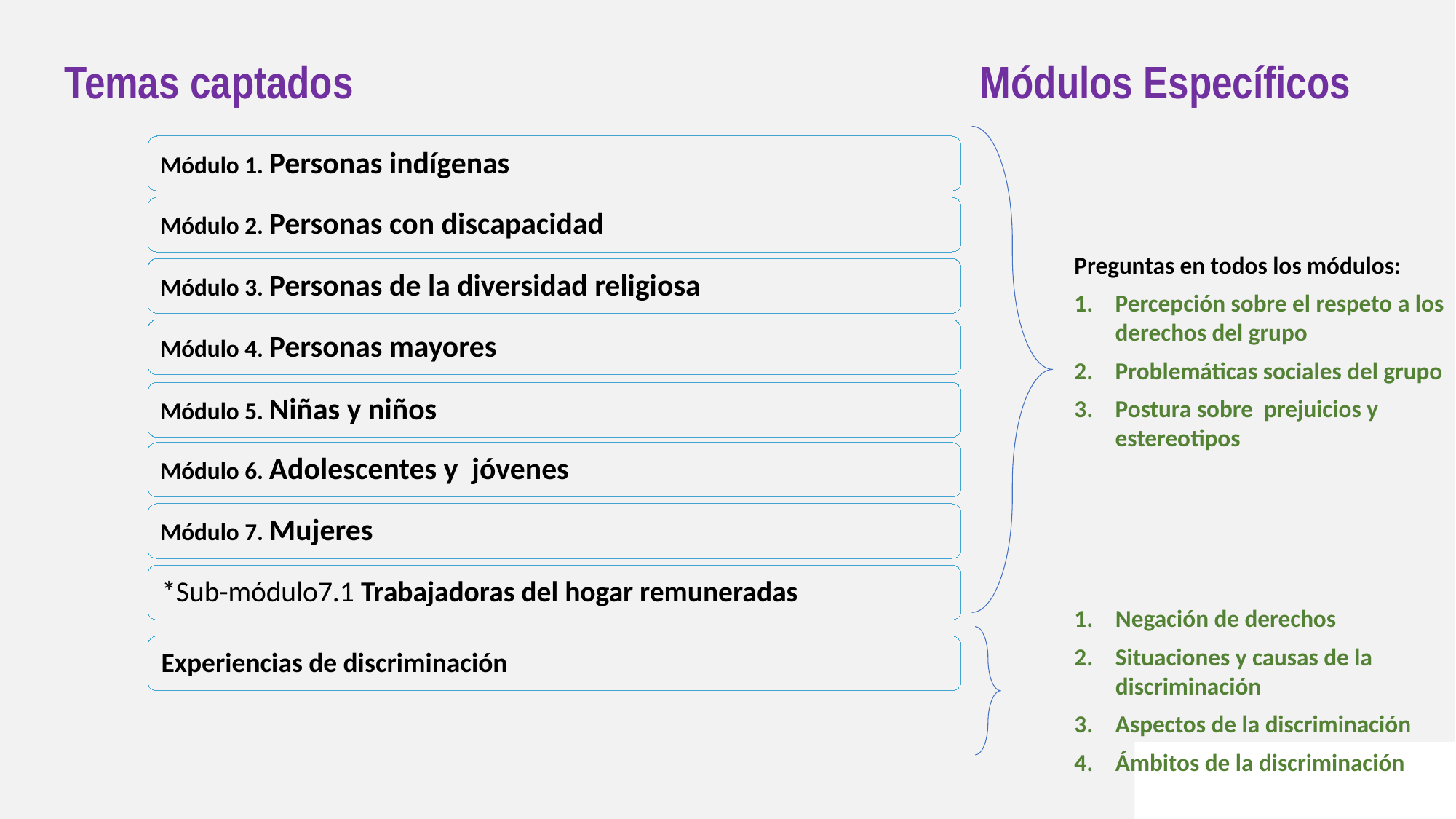

Temas captados
Módulos Específicos

Módulo 1. Personas indígenas
Módulo 2. Personas con discapacidad
Módulo 3. Personas de la diversidad religiosa
Módulo 4. Personas mayores
Módulo 5. Niñas y niños
Módulo 6. Adolescentes y  jóvenes
Módulo 7. Mujeres
*Sub-módulo7.1 Trabajadoras del hogar remuneradas
Experiencias de discriminación
Preguntas en todos los módulos:
Percepción sobre el respeto a los derechos del grupo
Problemáticas sociales del grupo
Postura sobre  prejuicios y estereotipos

Negación de derechos
Situaciones y causas de la discriminación
Aspectos de la discriminación
Ámbitos de la discriminación